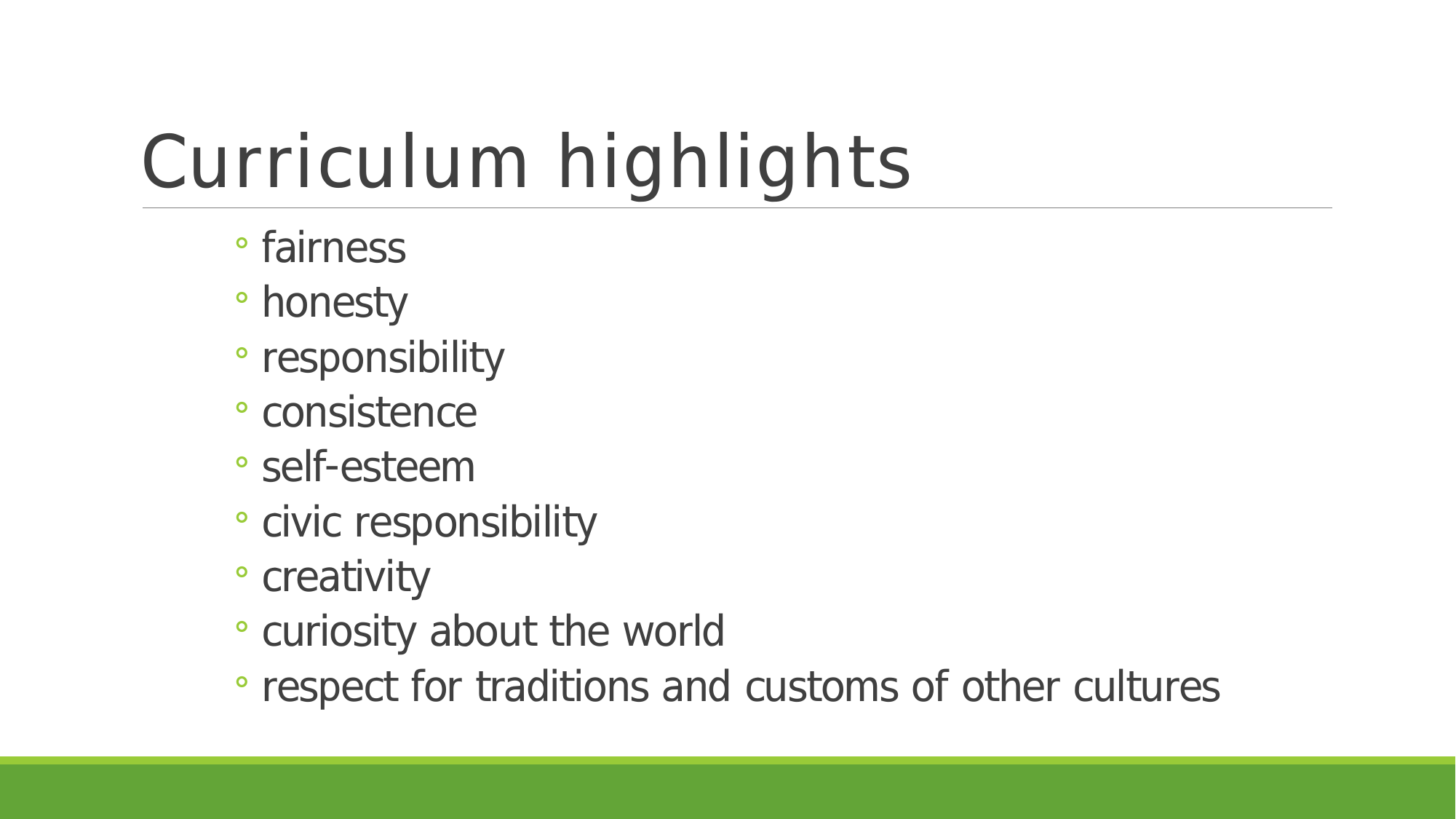

# Curriculum highlights
fairness
honesty
responsibility
consistence
self-esteem
civic responsibility
creativity
curiosity about the world
respect for traditions and customs of other cultures